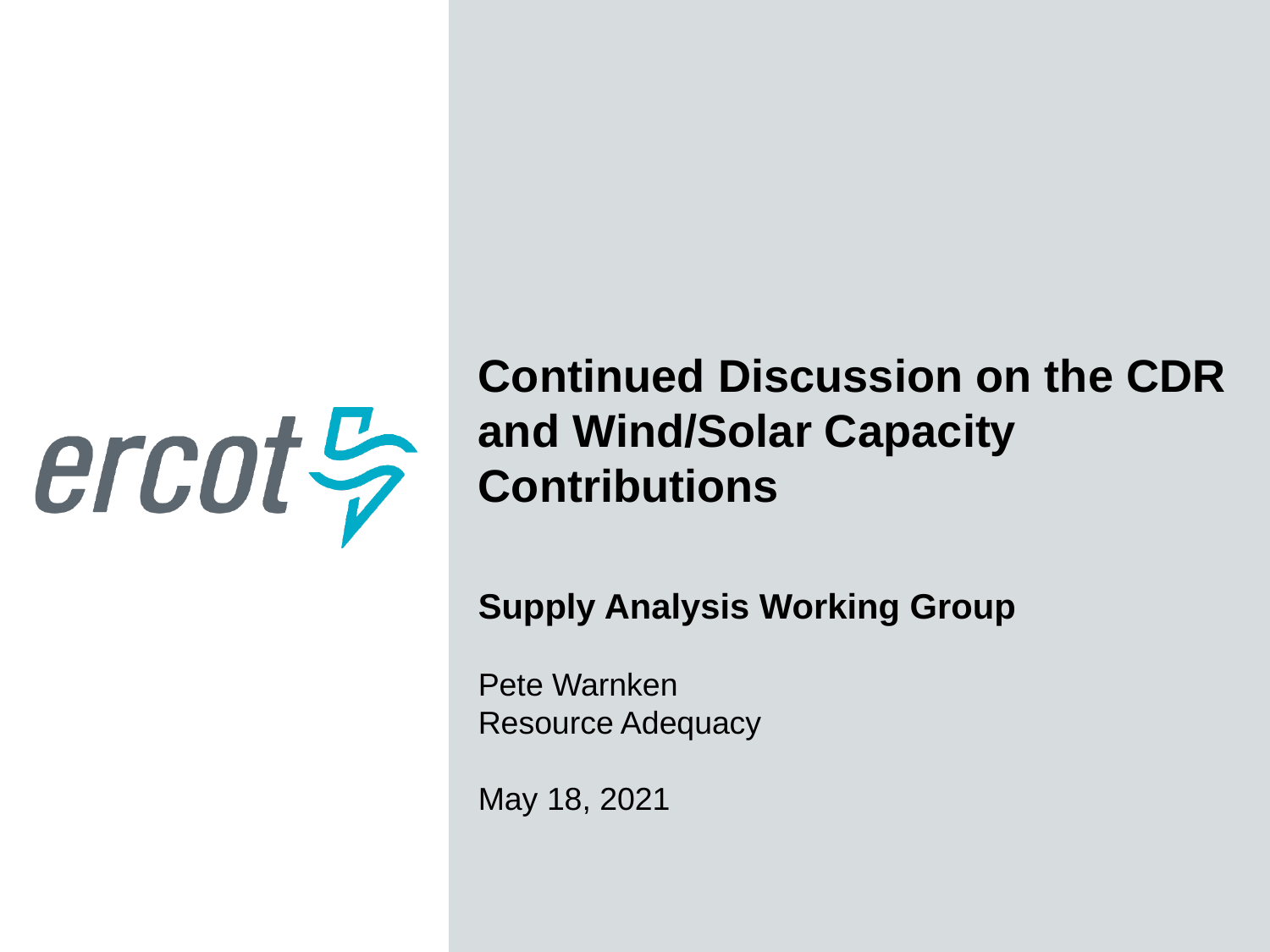

Continued Discussion on the CDR and Wind/Solar Capacity Contributions

Supply Analysis Working Group

Pete Warnken
Resource Adequacy

May 18, 2021